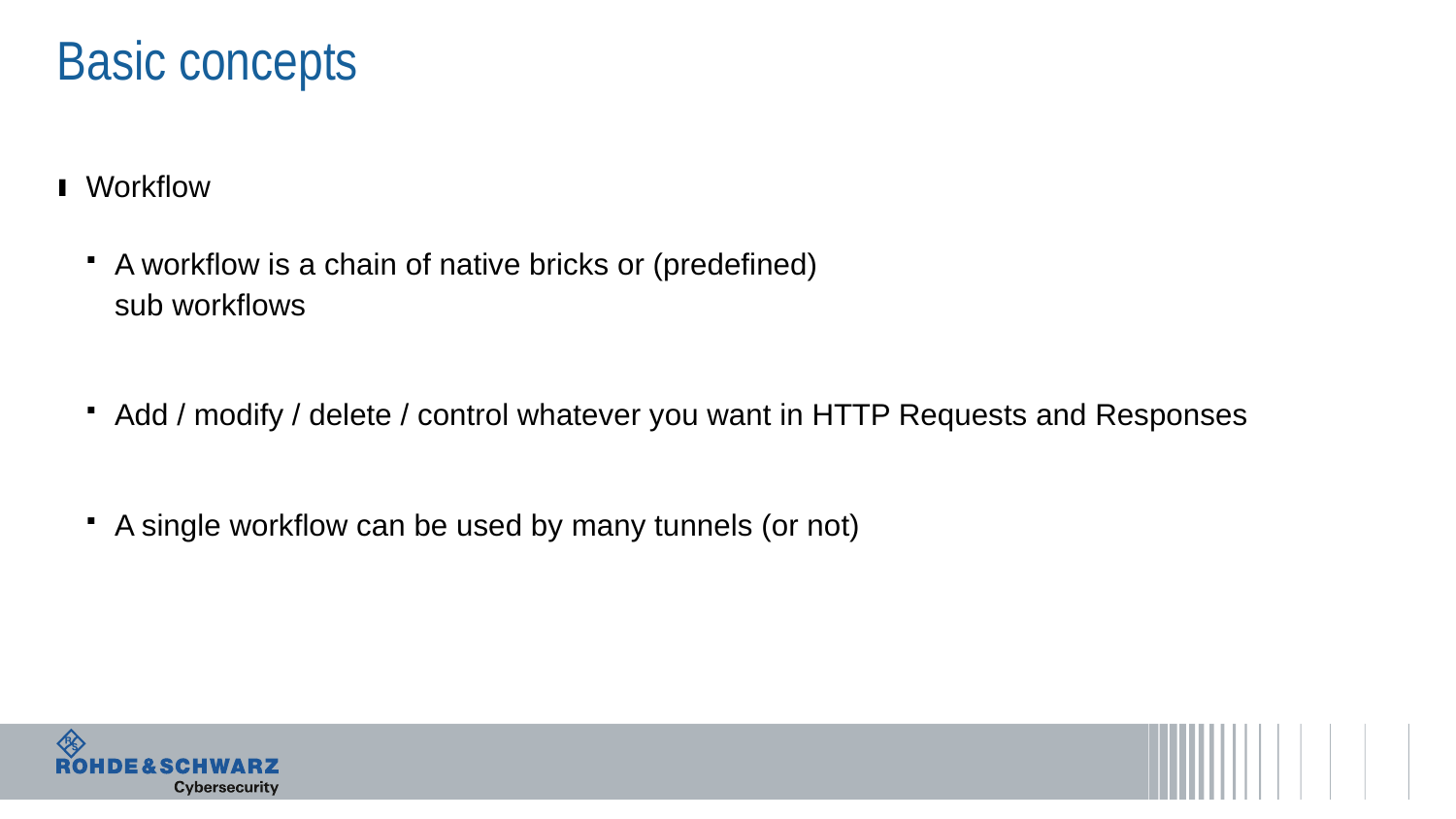

# Basic concepts
Workflow
A workflow is a chain of native bricks or (predefined)
sub workflows

Add / modify / delete / control whatever you want in HTTP Requests and Responses

A single workflow can be used by many tunnels (or not)